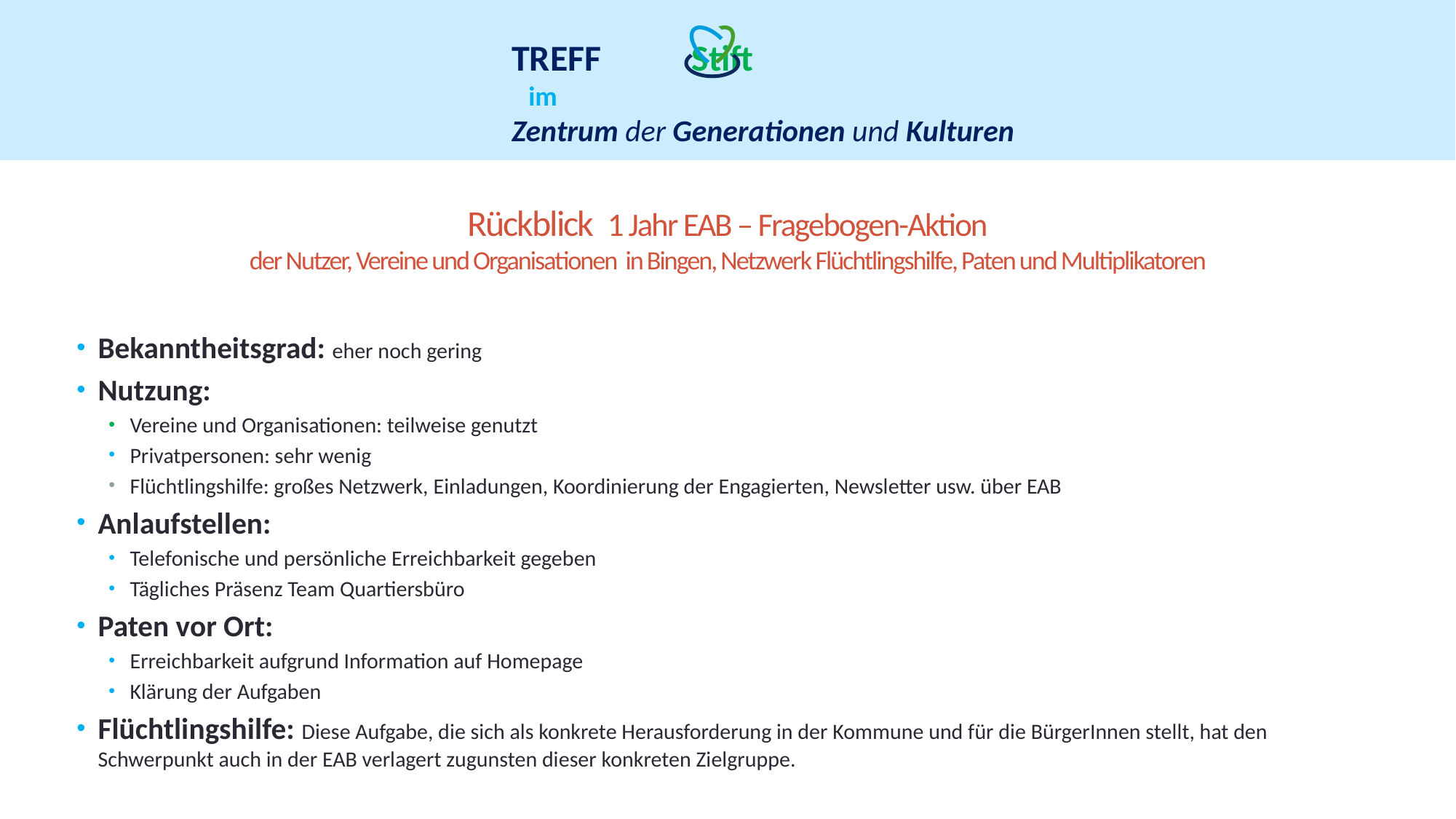

# Rückblick  1 Jahr EAB – Fragebogen-Aktion der Nutzer, Vereine und Organisationen  in Bingen, Netzwerk Flüchtlingshilfe, Paten und Multiplikatoren
Bekanntheitsgrad: eher noch gering
Nutzung:
Vereine und Organisationen: teilweise genutzt
Privatpersonen: sehr wenig
Flüchtlingshilfe: großes Netzwerk, Einladungen, Koordinierung der Engagierten, Newsletter usw. über EAB
Anlaufstellen:
Telefonische und persönliche Erreichbarkeit gegeben
Tägliches Präsenz Team Quartiersbüro
Paten vor Ort:
Erreichbarkeit aufgrund Information auf Homepage
Klärung der Aufgaben
Flüchtlingshilfe: Diese Aufgabe, die sich als konkrete Herausforderung in der Kommune und für die BürgerInnen stellt, hat den Schwerpunkt auch in der EAB verlagert zugunsten dieser konkreten Zielgruppe.